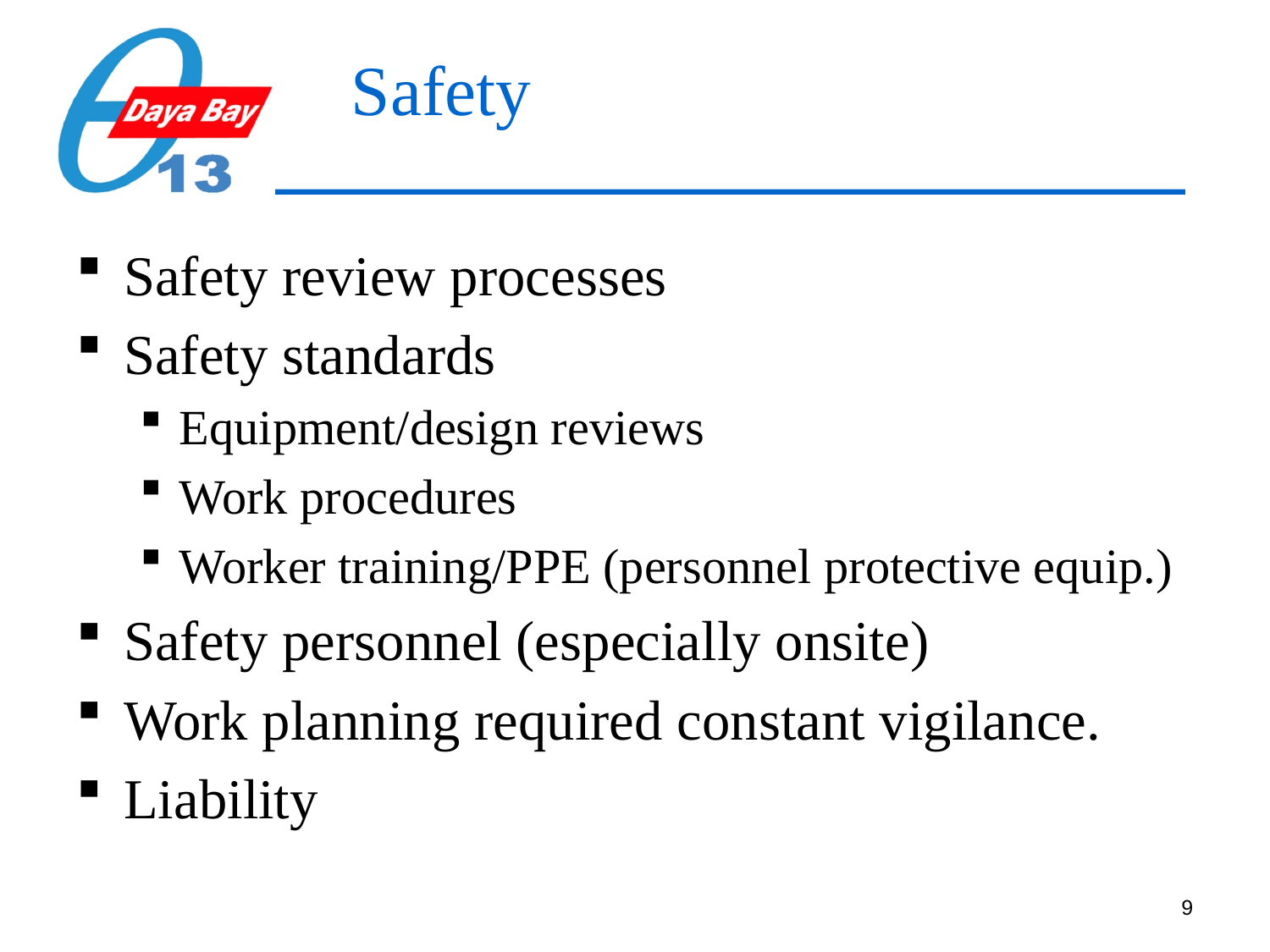

# Safety
Safety review processes
Safety standards
Equipment/design reviews
Work procedures
Worker training/PPE (personnel protective equip.)
Safety personnel (especially onsite)
Work planning required constant vigilance.
Liability